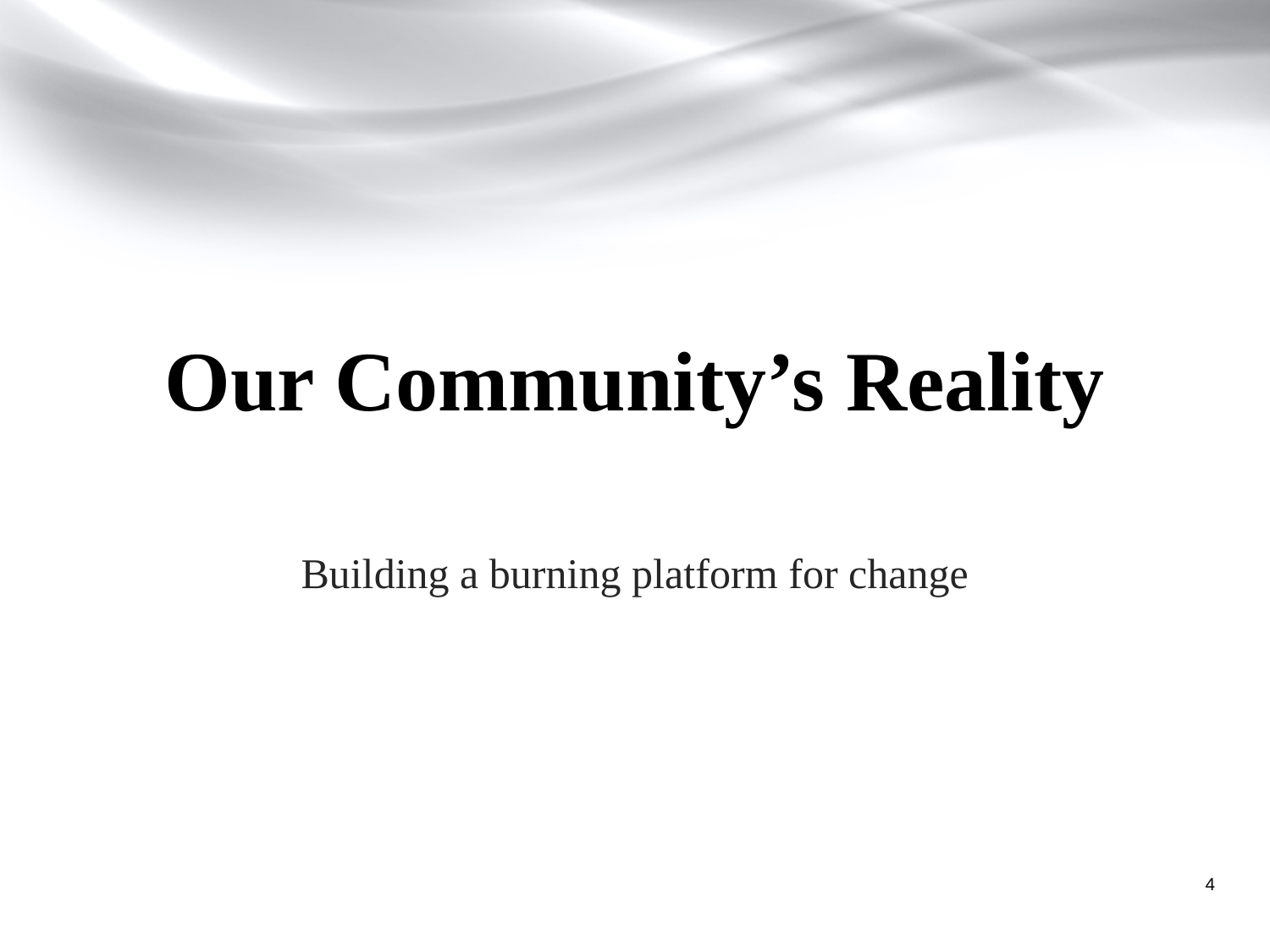

# Our Community’s Reality
Building a burning platform for change
4